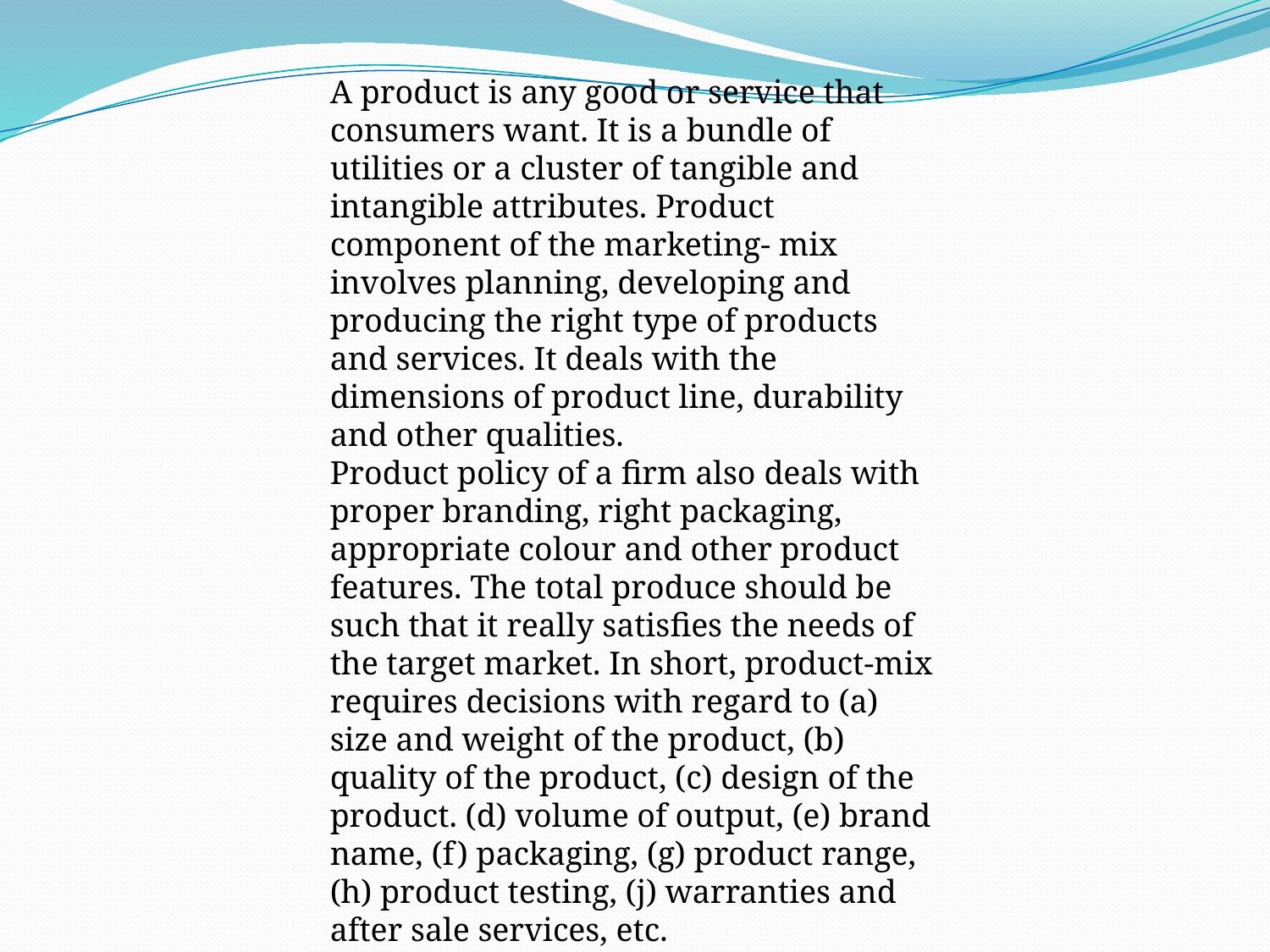

A product is any good or service that consumers want. It is a bundle of utilities or a cluster of tangible and intangible attributes. Product component of the marketing- mix involves planning, developing and producing the right type of products and services. It deals with the dimensions of product line, durability and other qualities.
Product policy of a firm also deals with proper branding, right packaging, appropriate colour and other product features. The total produce should be such that it really satisfies the needs of the target market. In short, product-mix requires decisions with regard to (a) size and weight of the product, (b) quality of the product, (c) design of the product. (d) volume of output, (e) brand name, (f) packaging, (g) product range, (h) product testing, (j) warranties and after sale services, etc.